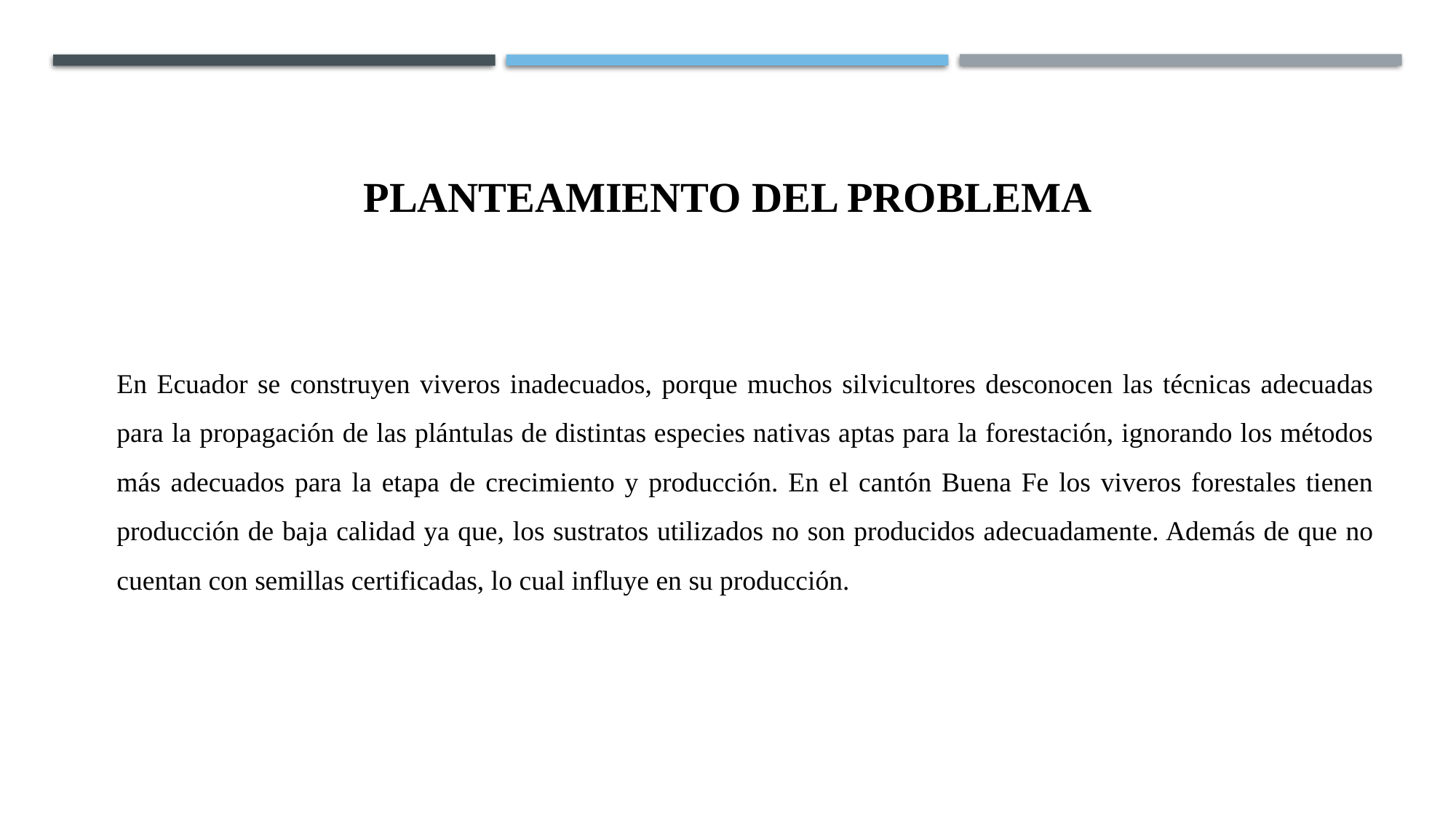

# PLANTEAMIENTO DEL PROBLEMA
En Ecuador se construyen viveros inadecuados, porque muchos silvicultores desconocen las técnicas adecuadas para la propagación de las plántulas de distintas especies nativas aptas para la forestación, ignorando los métodos más adecuados para la etapa de crecimiento y producción. En el cantón Buena Fe los viveros forestales tienen producción de baja calidad ya que, los sustratos utilizados no son producidos adecuadamente. Además de que no cuentan con semillas certificadas, lo cual influye en su producción.